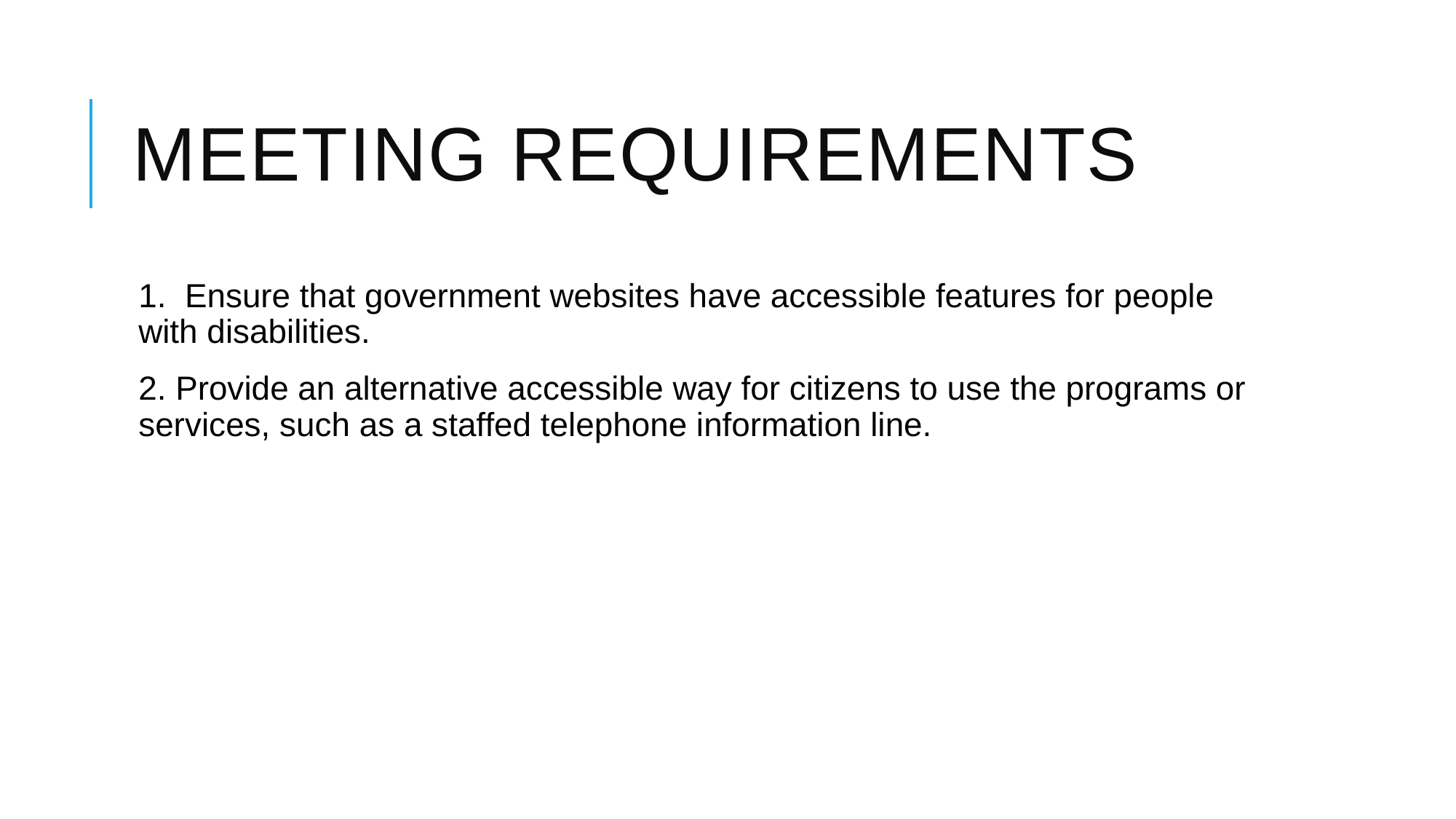

# Meeting Requirements
1.  Ensure that government websites have accessible features for people with disabilities.
2. Provide an alternative accessible way for citizens to use the programs or services, such as a staffed telephone information line.